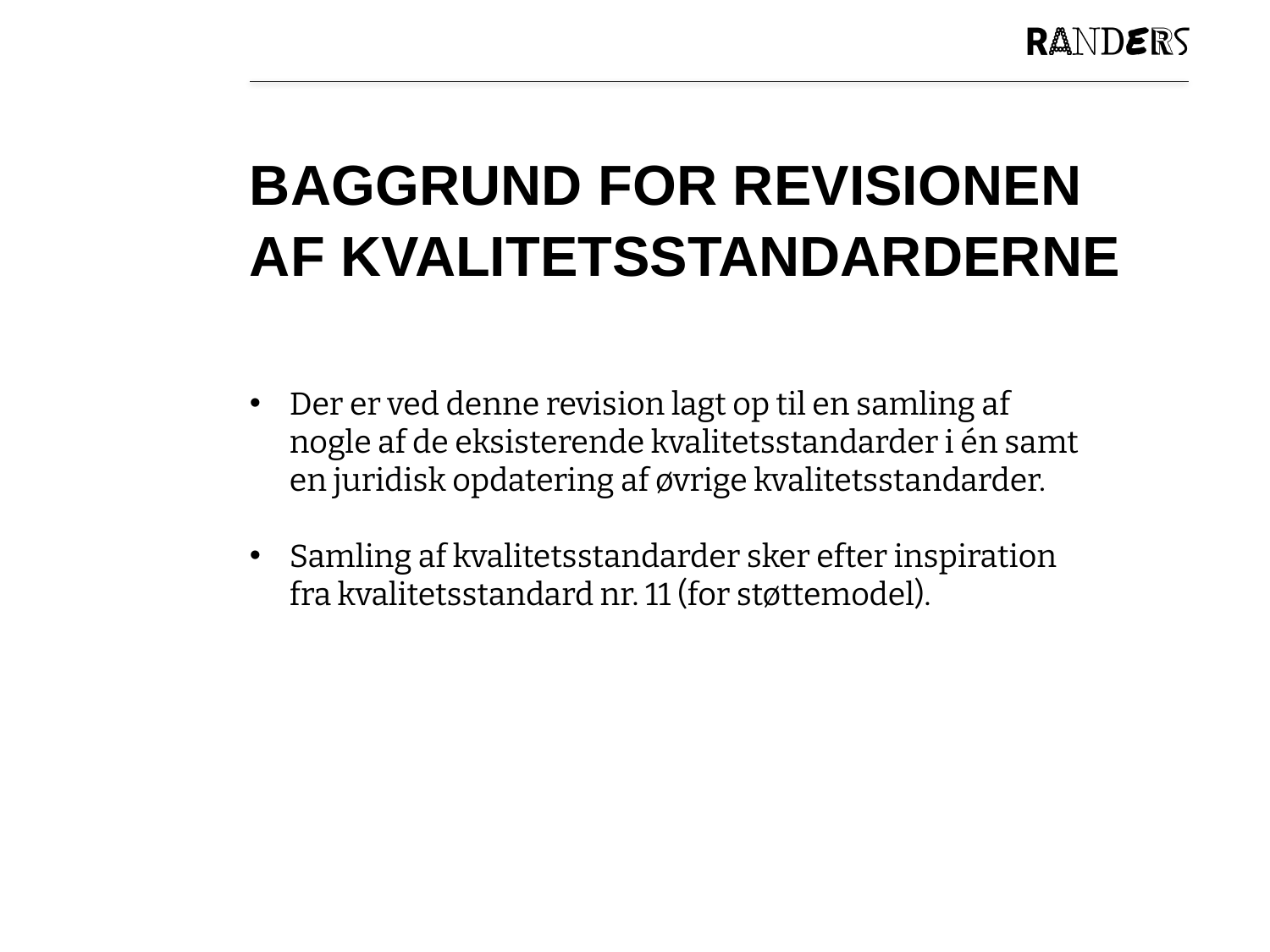

# Baggrund for revisionen af kvalitetsstandarderne

Der er ved denne revision lagt op til en samling af nogle af de eksisterende kvalitetsstandarder i én samt en juridisk opdatering af øvrige kvalitetsstandarder.

Samling af kvalitetsstandarder sker efter inspiration fra kvalitetsstandard nr. 11 (for støttemodel).